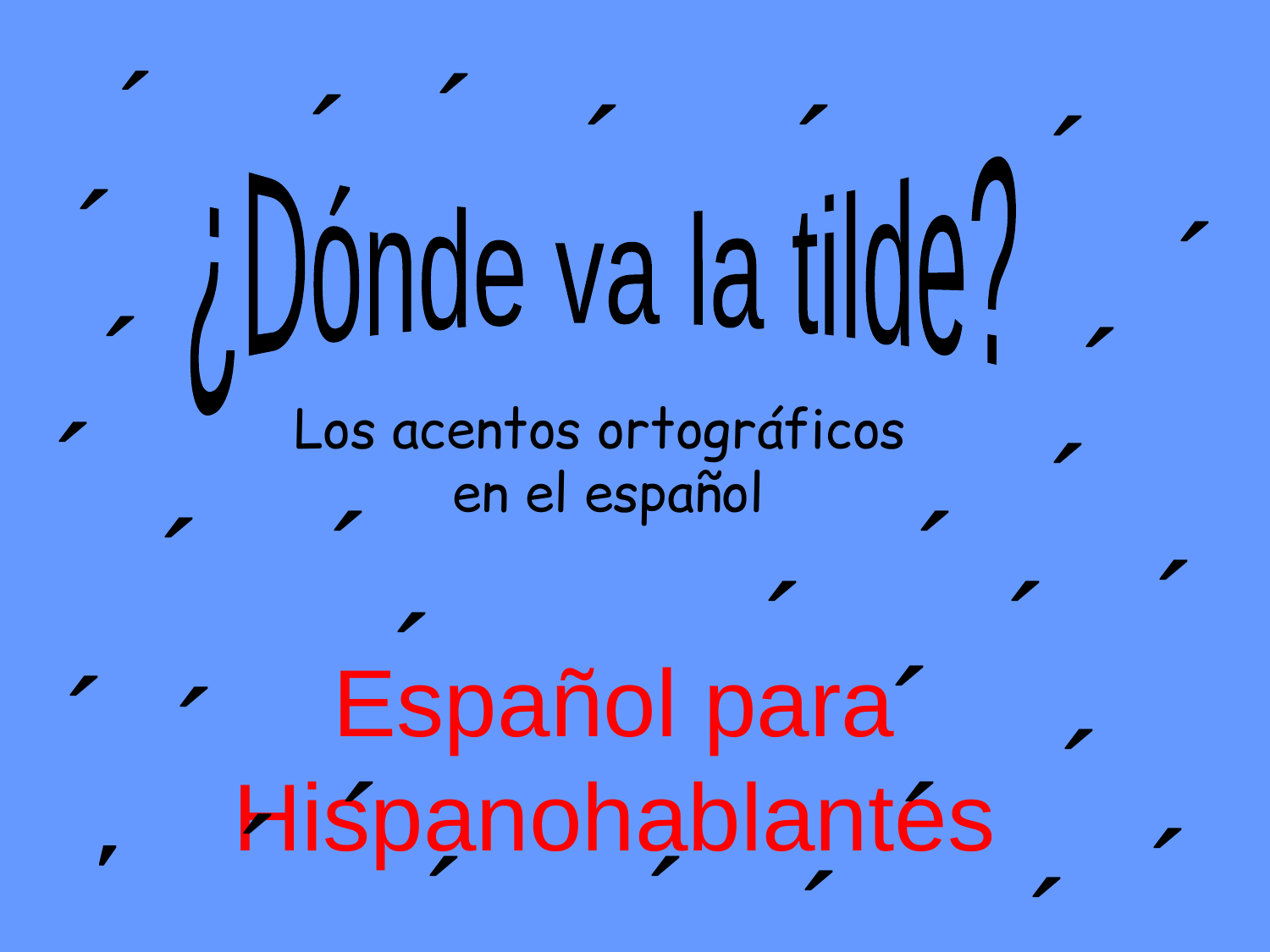

´
´
´
´
´
´
¿Dónde va la tilde?
´
´
´
´
# Los acentos ortográficos en el español
´
´
´
´
´
´
´
´
´
´
´
Español para Hispanohablantes

´
´
´
´
´
´
΄
´
´
´
´